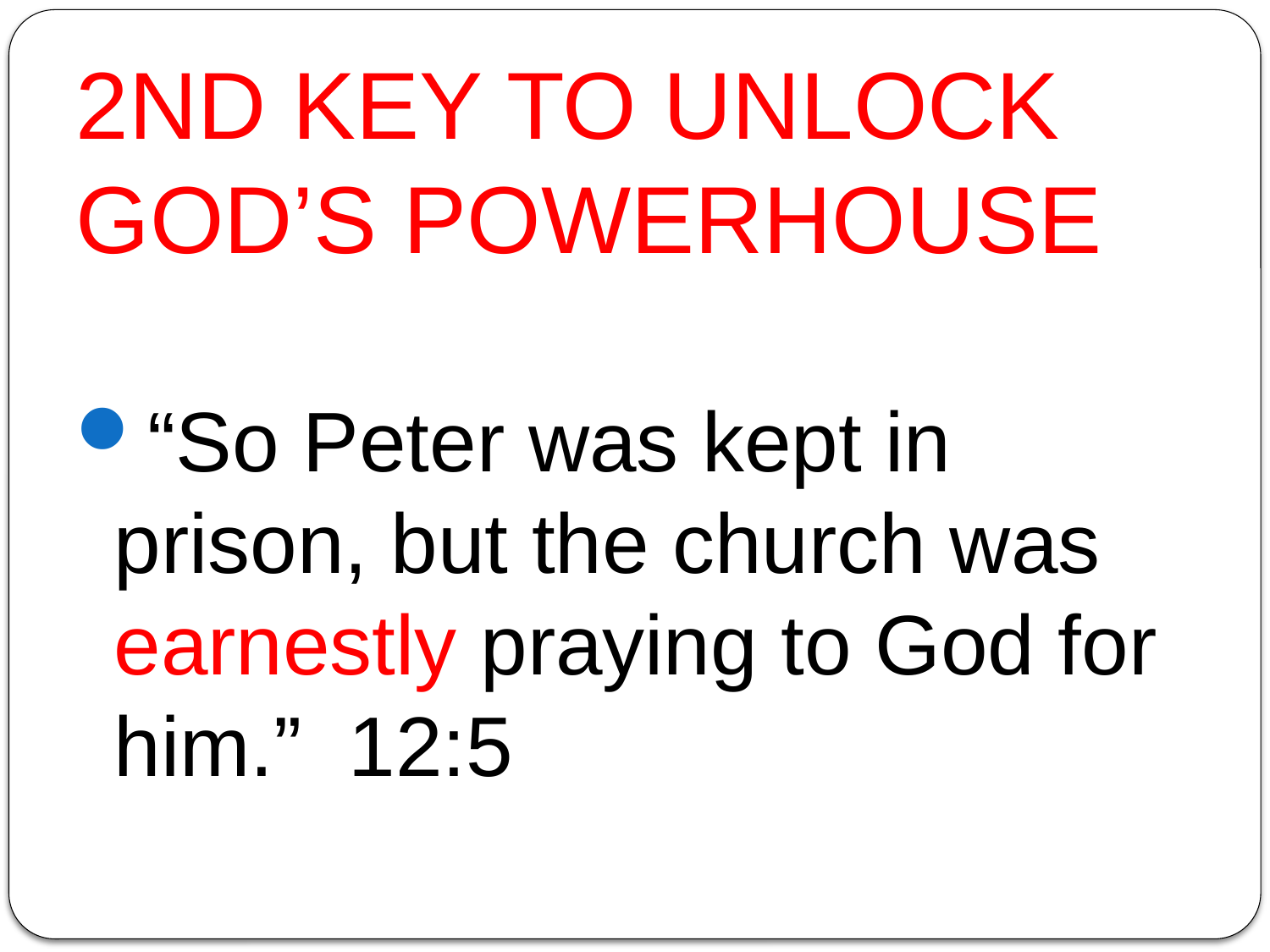

# 2ND KEY TO UNLOCK GOD’S POWERHOUSE
“So Peter was kept in prison, but the church was earnestly praying to God for him.”  12:5